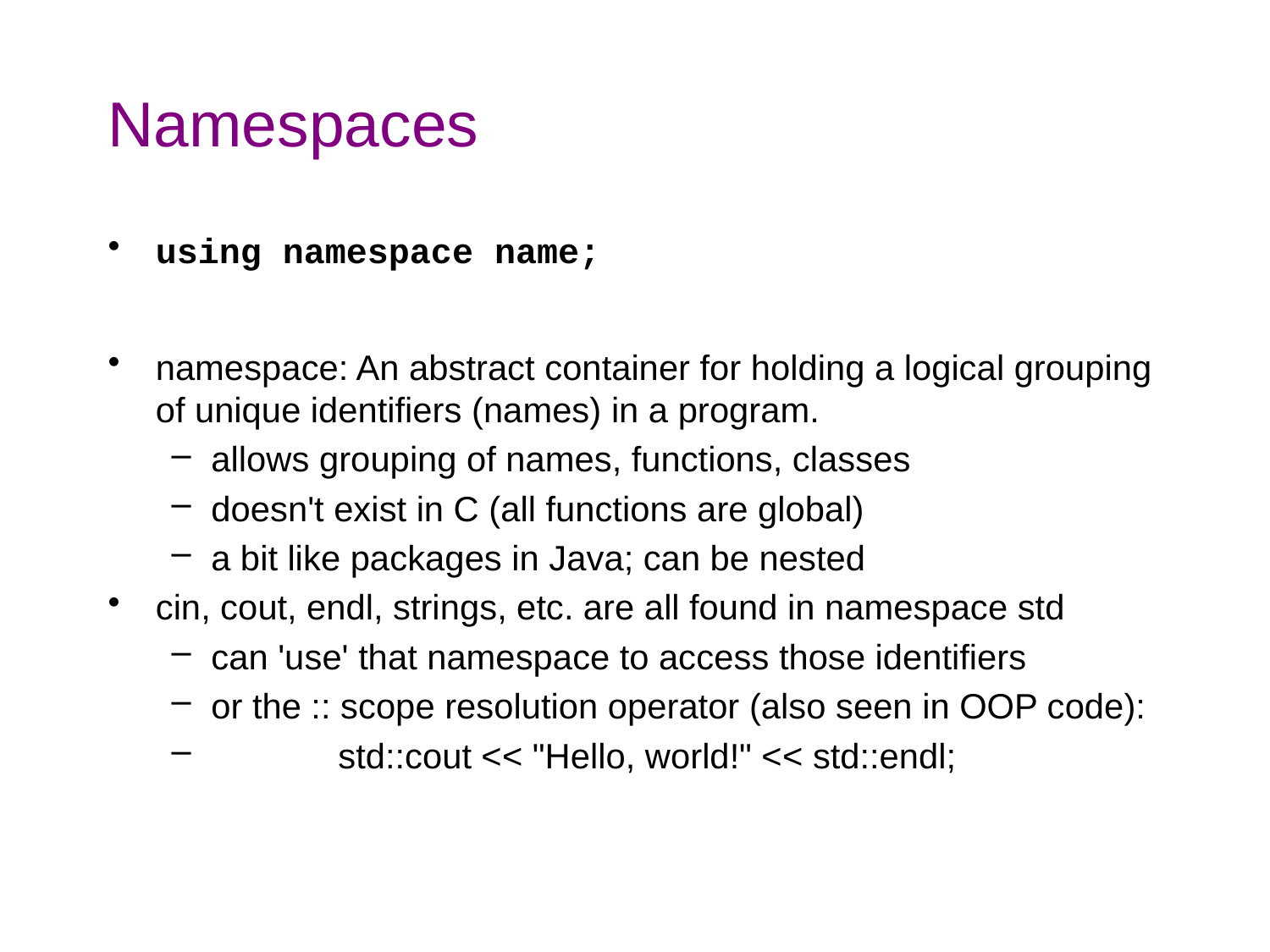

# Namespaces
using namespace name;

namespace: An abstract container for holding a logical grouping of unique identifiers (names) in a program.
allows grouping of names, functions, classes
doesn't exist in C (all functions are global)
a bit like packages in Java; can be nested
cin, cout, endl, strings, etc. are all found in namespace std
can 'use' that namespace to access those identifiers
or the :: scope resolution operator (also seen in OOP code):
	std::cout << "Hello, world!" << std::endl;